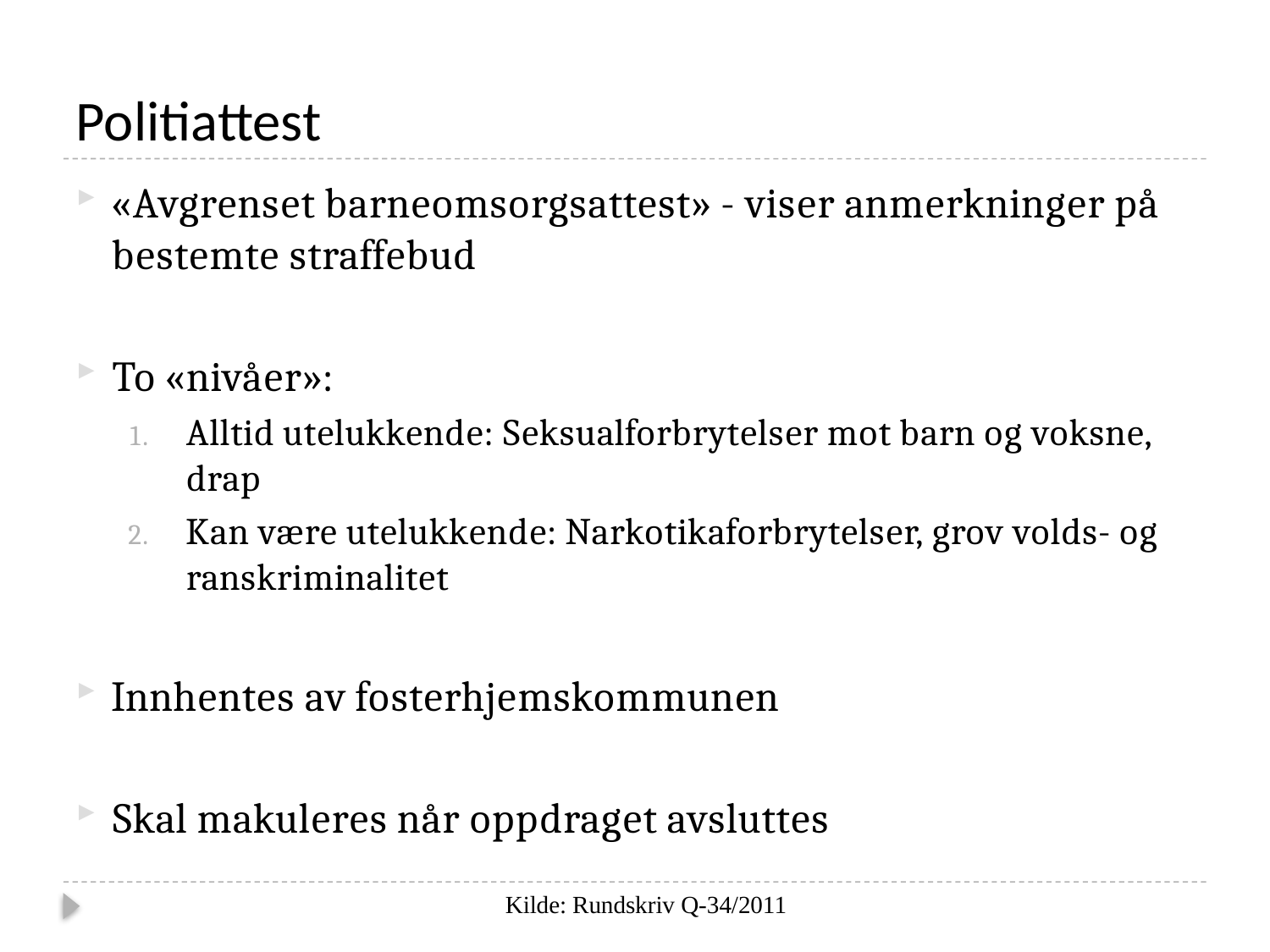

# Politiattest
«Avgrenset barneomsorgsattest» - viser anmerkninger på bestemte straffebud

To «nivåer»:
Alltid utelukkende: Seksualforbrytelser mot barn og voksne, drap
Kan være utelukkende: Narkotikaforbrytelser, grov volds- og ranskriminalitet

Innhentes av fosterhjemskommunen

Skal makuleres når oppdraget avsluttes
Kilde: Rundskriv Q-34/2011